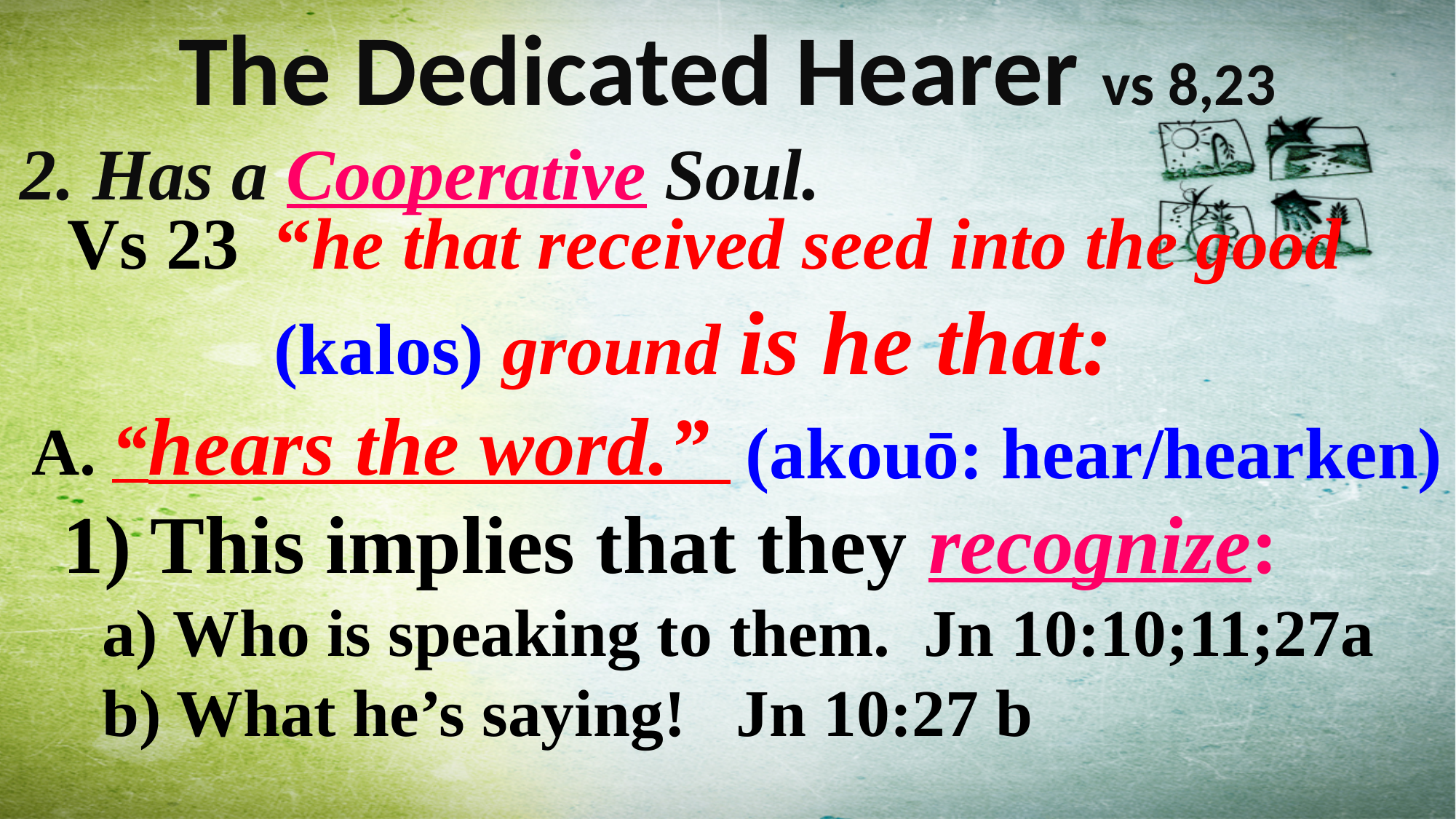

The Dedicated Hearer vs 8,23
   2. Has a Cooperative Soul.
Vs 23  “he that received seed into the good (kalos) ground is he that:
  A. “hears the word.”
   1) This implies that they recognize:
      a) Who is speaking to them.  Jn 10:10;11;27a
      b) What he’s saying!   Jn 10:27 b

(akouō: hear/hearken)